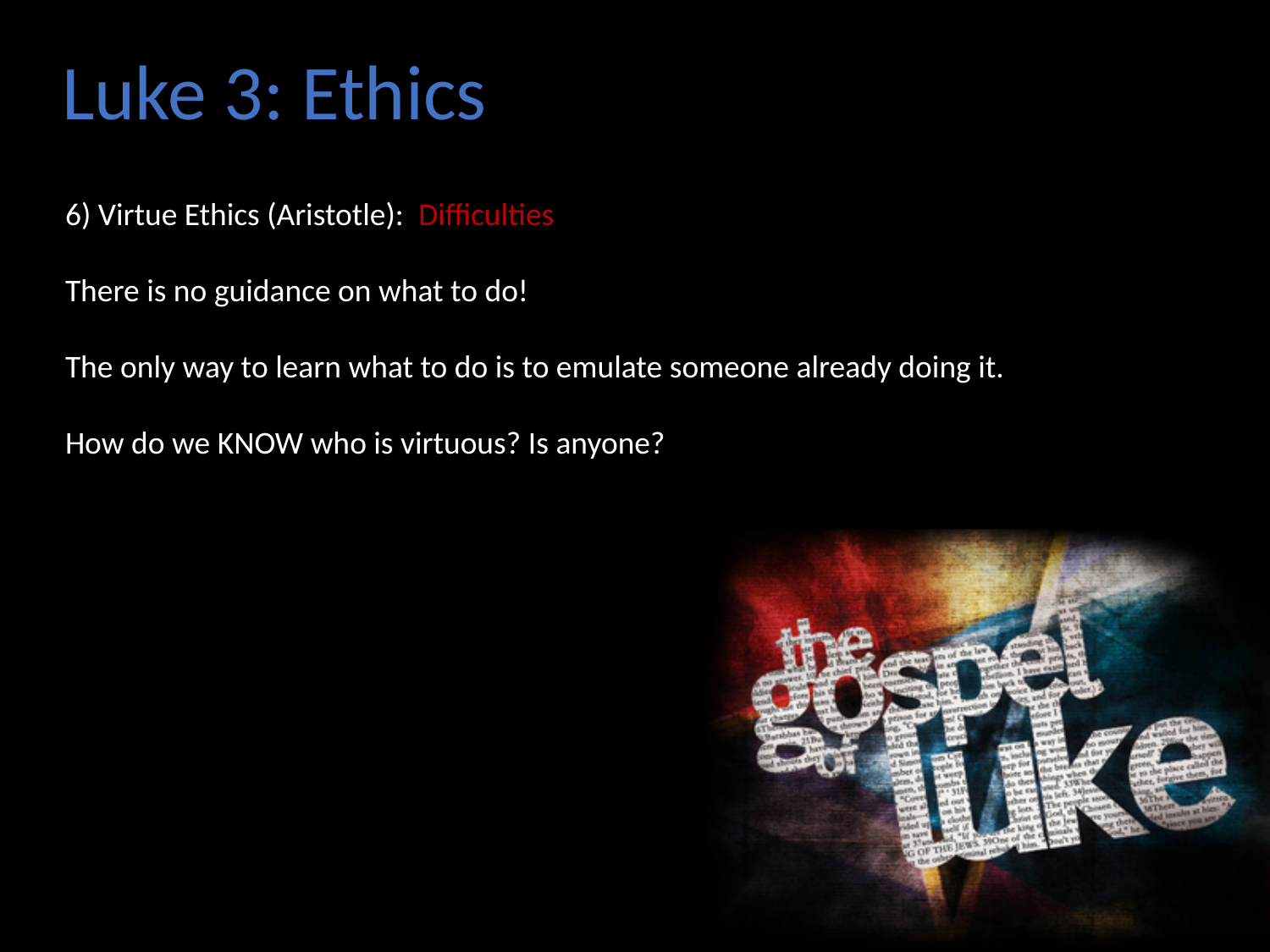

Luke 3: Ethics
6) Virtue Ethics (Aristotle):  Difficulties

There is no guidance on what to do!

The only way to learn what to do is to emulate someone already doing it.

How do we KNOW who is virtuous? Is anyone?